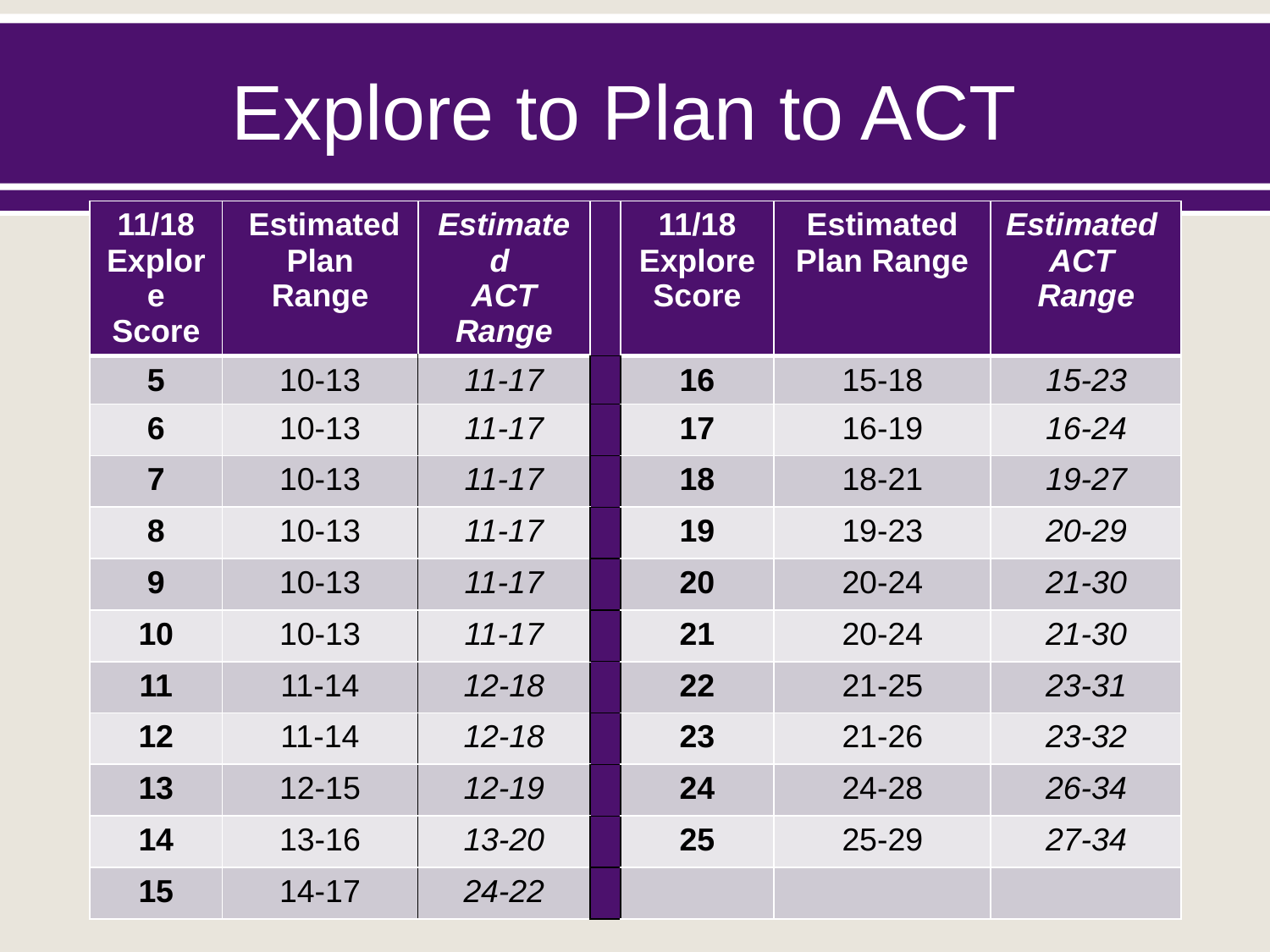

# Explore to Plan to ACT

| 11/18 Explore Score | Estimated Plan Range | Estimated ACT Range |  | 11/18 Explore Score | Estimated Plan Range | Estimated ACT Range |
| --- | --- | --- | --- | --- | --- | --- |
| 5 | 10-13 | 11-17 |  | 16 | 15-18 | 15-23 |
| 6 | 10-13 | 11-17 |  | 17 | 16-19 | 16-24 |
| 7 | 10-13 | 11-17 |  | 18 | 18-21 | 19-27 |
| 8 | 10-13 | 11-17 |  | 19 | 19-23 | 20-29 |
| 9 | 10-13 | 11-17 |  | 20 | 20-24 | 21-30 |
| 10 | 10-13 | 11-17 |  | 21 | 20-24 | 21-30 |
| 11 | 11-14 | 12-18 |  | 22 | 21-25 | 23-31 |
| 12 | 11-14 | 12-18 |  | 23 | 21-26 | 23-32 |
| 13 | 12-15 | 12-19 |  | 24 | 24-28 | 26-34 |
| 14 | 13-16 | 13-20 |  | 25 | 25-29 | 27-34 |
| 15 | 14-17 | 24-22 |  |  |  |  |